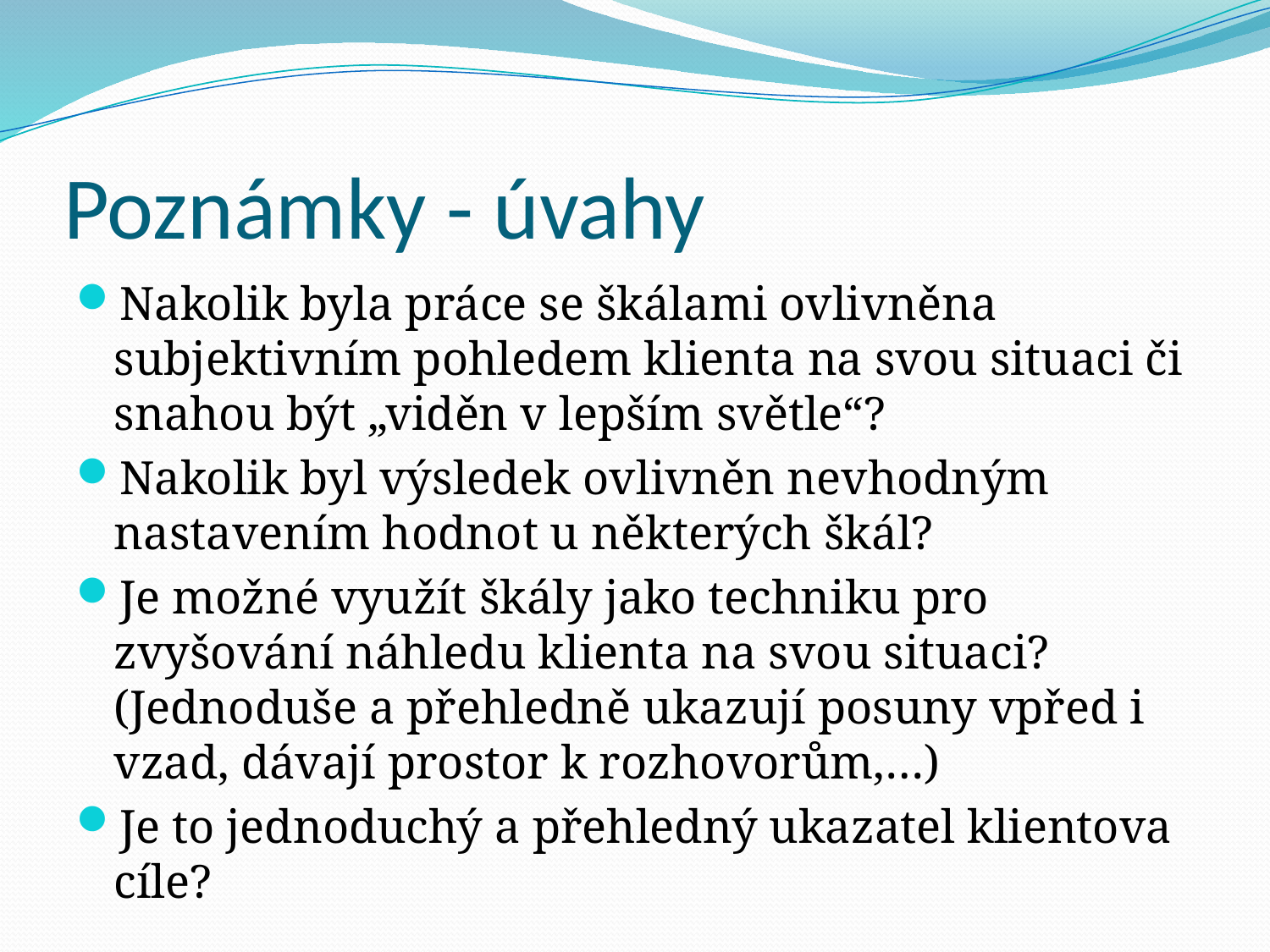

# Poznámky - úvahy
Nakolik byla práce se škálami ovlivněna subjektivním pohledem klienta na svou situaci či snahou být „viděn v lepším světle“?
Nakolik byl výsledek ovlivněn nevhodným nastavením hodnot u některých škál?
Je možné využít škály jako techniku pro zvyšování náhledu klienta na svou situaci? (Jednoduše a přehledně ukazují posuny vpřed i vzad, dávají prostor k rozhovorům,…)
Je to jednoduchý a přehledný ukazatel klientova cíle?